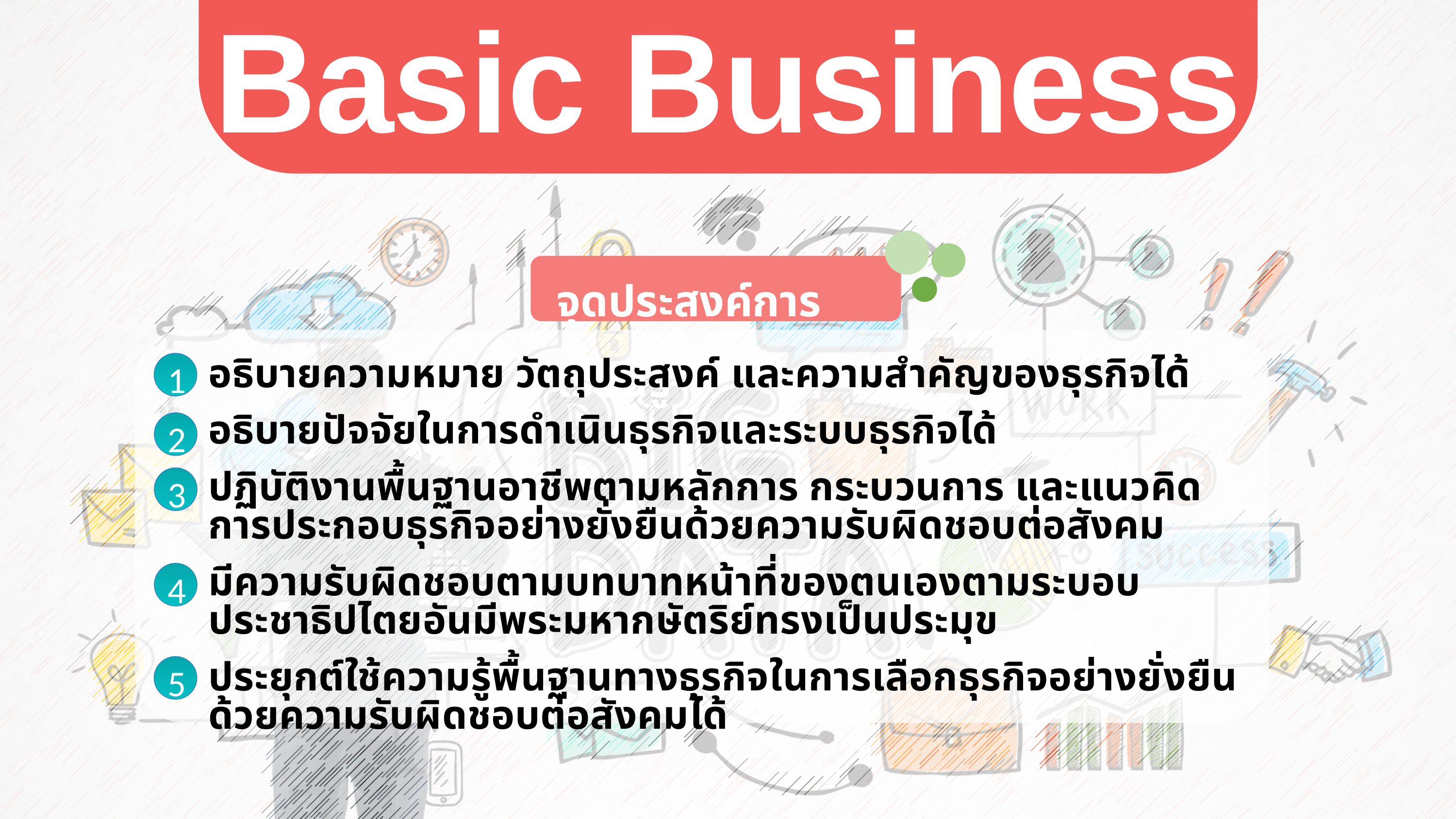

Marketer Personality Development

Basic Business
199370025

จุดประสงค์การเรียนรู้

1
อธิบายความหมาย วัตถุประสงค์ และความสำคัญของธุรกิจได้
อธิบายปัจจัยในการดำเนินธุรกิจและระบบธุรกิจได้
ปฏิบัติงานพื้นฐานอาชีพตามหลักการ กระบวนการ และแนวคิดการประกอบธุรกิจอย่างยั่งยืนด้วยความรับผิดชอบต่อสังคม
มีความรับผิดชอบตามบทบาทหน้าที่ของตนเองตามระบอบประชาธิปไตยอันมีพระมหากษัตริย์ทรงเป็นประมุข
ประยุกต์ใช้ความรู้พื้นฐานทางธุรกิจในการเลือกธุรกิจอย่างยั่งยืนด้วยความรับผิดชอบต่อสังคมได้
2
3
4
5